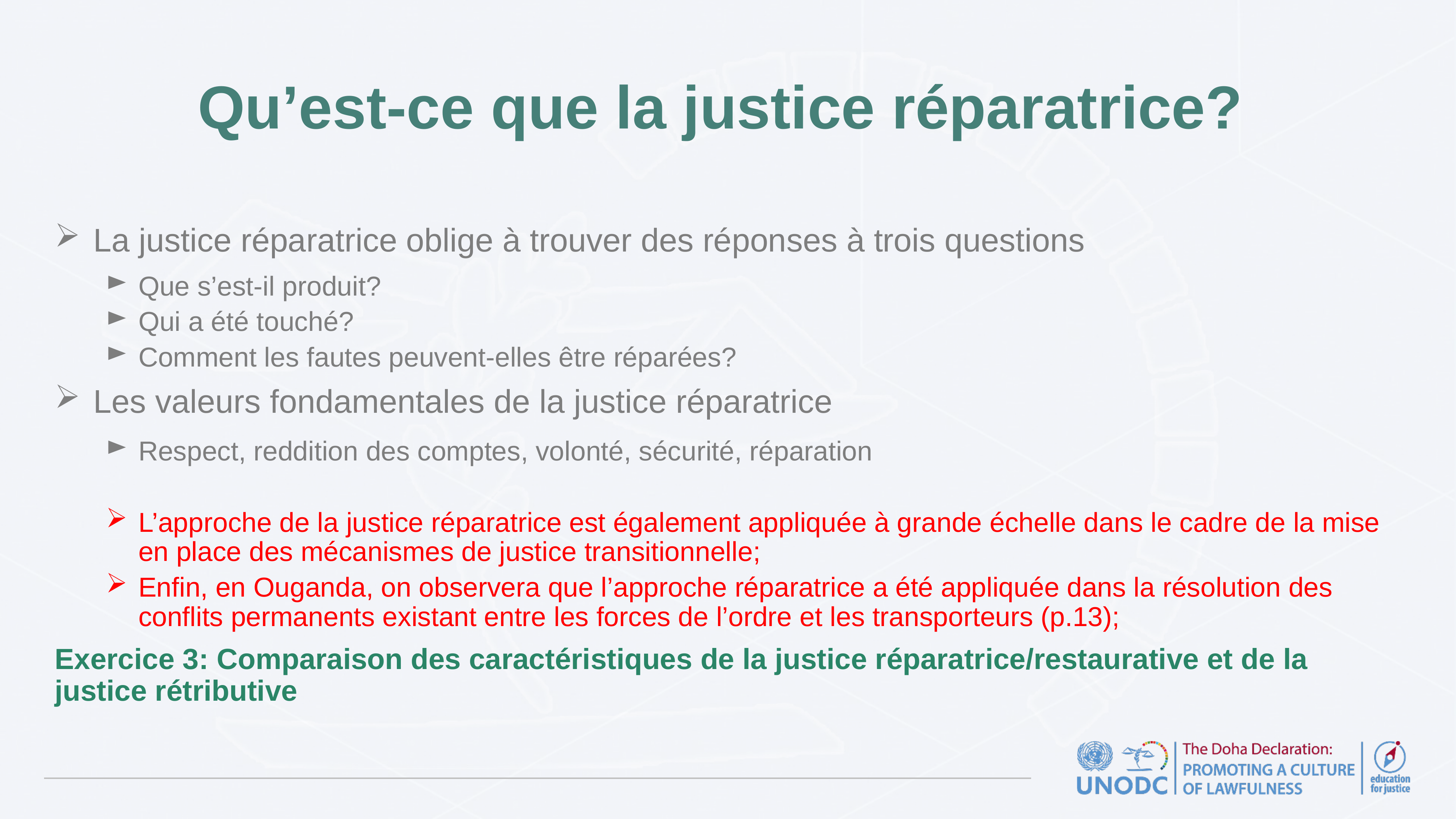

# Qu’est-ce que la justice réparatrice?
La justice réparatrice oblige à trouver des réponses à trois questions
Que s’est-il produit?
Qui a été touché?
Comment les fautes peuvent-elles être réparées?
Les valeurs fondamentales de la justice réparatrice
Respect, reddition des comptes, volonté, sécurité, réparation

L’approche de la justice réparatrice est également appliquée à grande échelle dans le cadre de la mise en place des mécanismes de justice transitionnelle;
Enfin, en Ouganda, on observera que l’approche réparatrice a été appliquée dans la résolution des conflits permanents existant entre les forces de l’ordre et les transporteurs (p.13);
Exercice 3: Comparaison des caractéristiques de la justice réparatrice/restaurative et de la justice rétributive